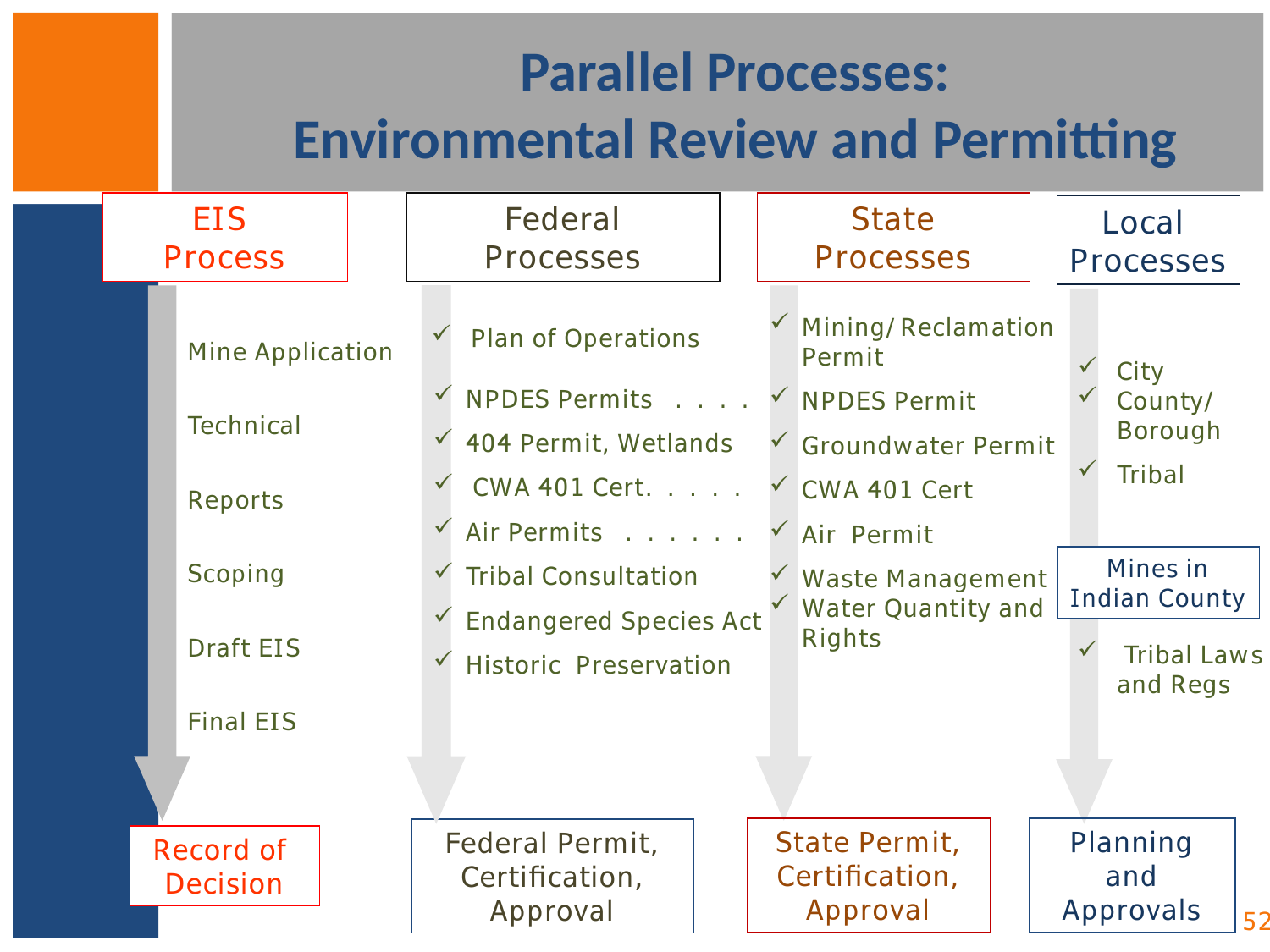

# Parallel Processes: Environmental Review and Permitting
EIS
Process
Federal
Processes
State
Processes
Local
Processes

Mine Application
Technical Reports
Scoping
Draft EIS
Final EIS
 Plan of Operations

Mining/Reclamation Permit
NPDES Permit
Groundwater Permit
CWA 401 Cert
Air  Permit
Waste Management
Water Quantity and Rights

City
County/Borough
Tribal
NPDES Permits   .  .  .  .
404 Permit, Wetlands
 CWA 401 Cert.  .  .  .  .
Air Permits   .  .  .  .  .  .
Tribal Consultation
Endangered Species Act
Historic  Preservation
Mines in Indian County
 Tribal Laws and Regs
State Permit, Certification, Approval
Planning and Approvals
Federal Permit, Certification, Approval
Record of
Decision
52